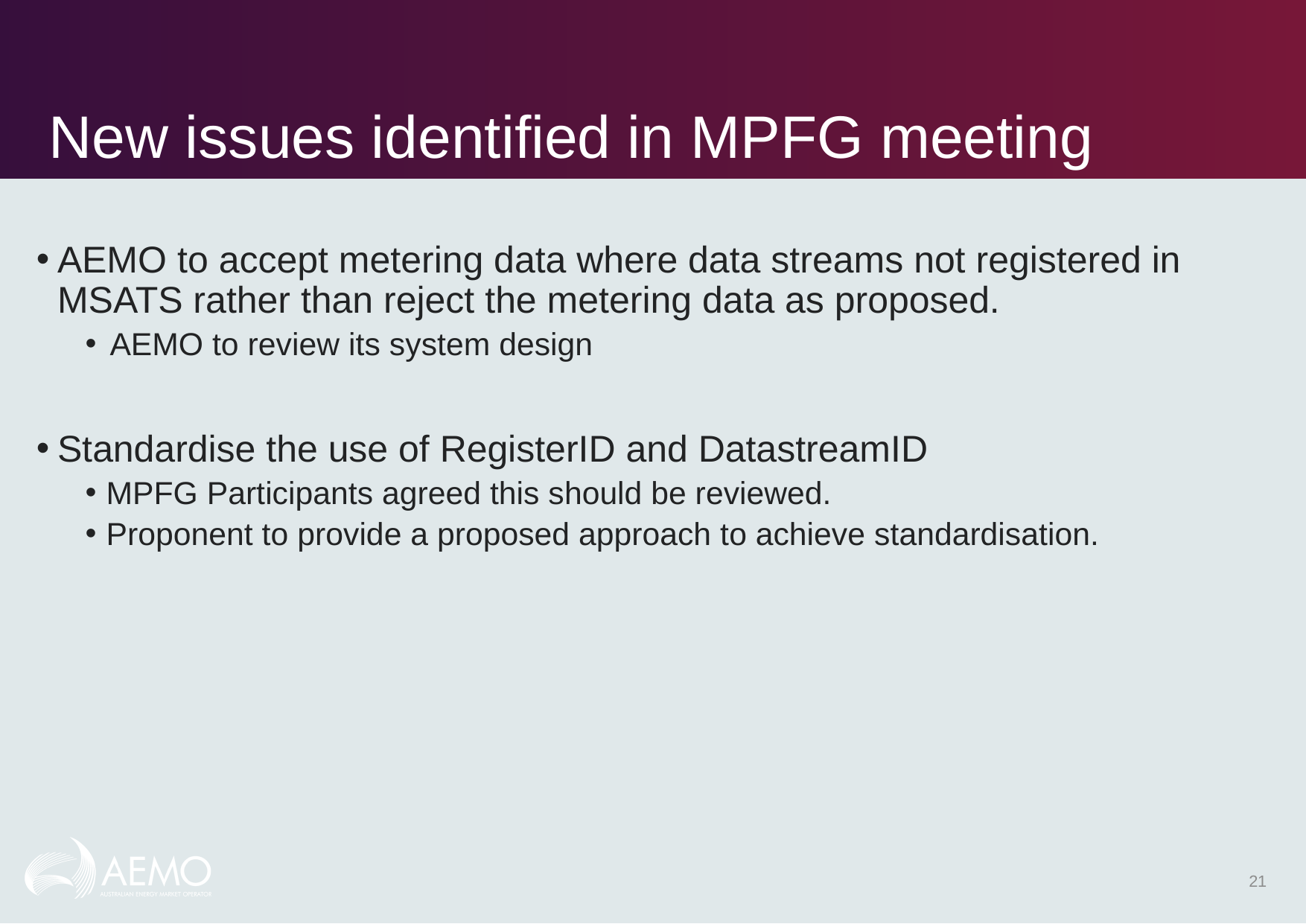

# New issues identified in MPFG meeting

AEMO to accept metering data where data streams not registered in MSATS rather than reject the metering data as proposed.
AEMO to review its system design

Standardise the use of RegisterID and DatastreamID
MPFG Participants agreed this should be reviewed.
Proponent to provide a proposed approach to achieve standardisation.

21